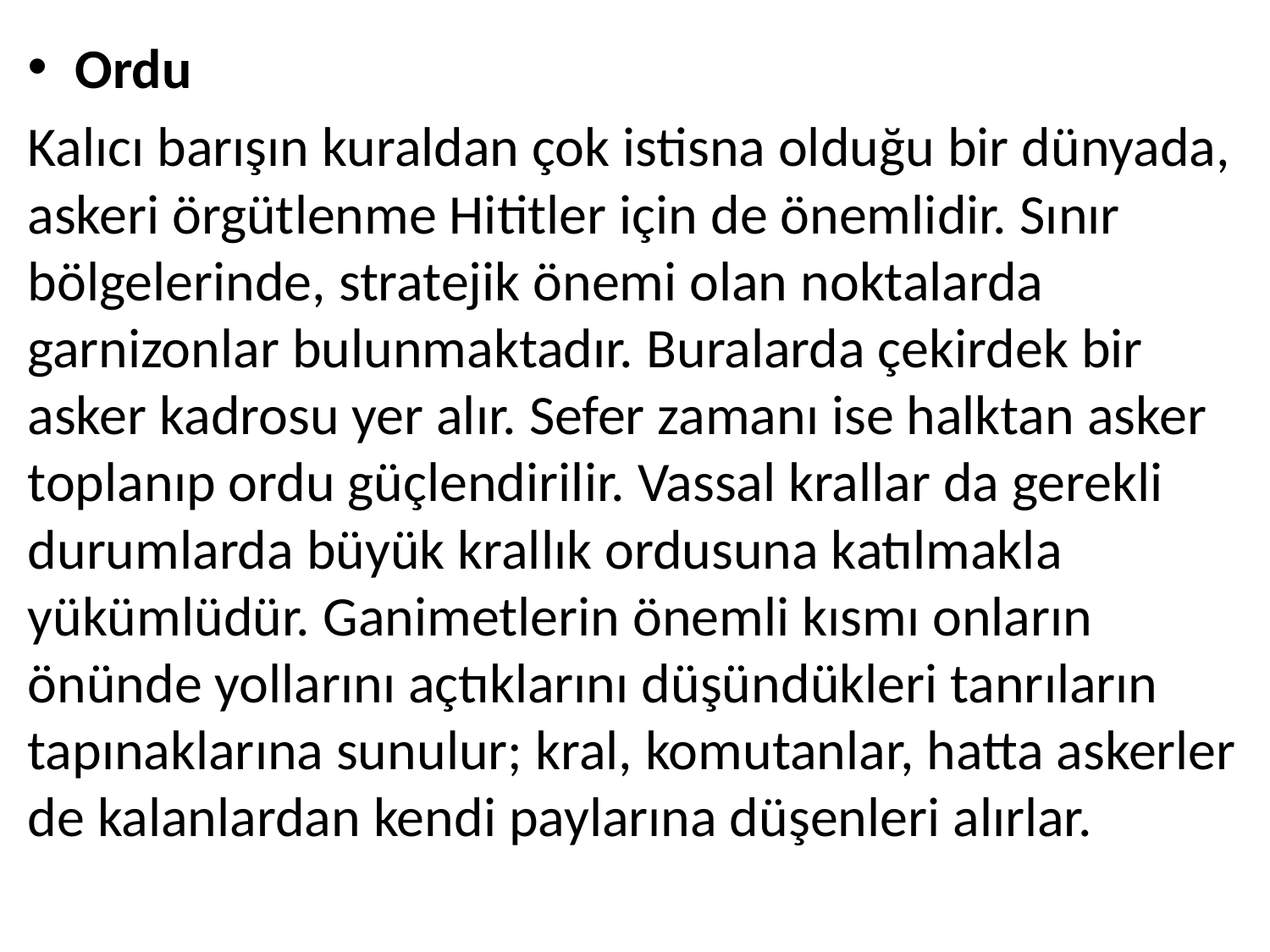

Ordu
Kalıcı barışın kuraldan çok istisna olduğu bir dünyada, askeri örgütlenme Hititler için de önemlidir. Sınır bölgelerinde, stratejik önemi olan noktalarda garnizonlar bulunmaktadır. Buralarda çekirdek bir asker kadrosu yer alır. Sefer zamanı ise halktan asker toplanıp ordu güçlendirilir. Vassal krallar da gerekli durumlarda büyük krallık ordusuna katılmakla yükümlüdür. Ganimetlerin önemli kısmı onların önünde yollarını açtıklarını düşündükleri tanrıların tapınaklarına sunulur; kral, komutanlar, hatta askerler de kalanlardan kendi paylarına düşenleri alırlar.